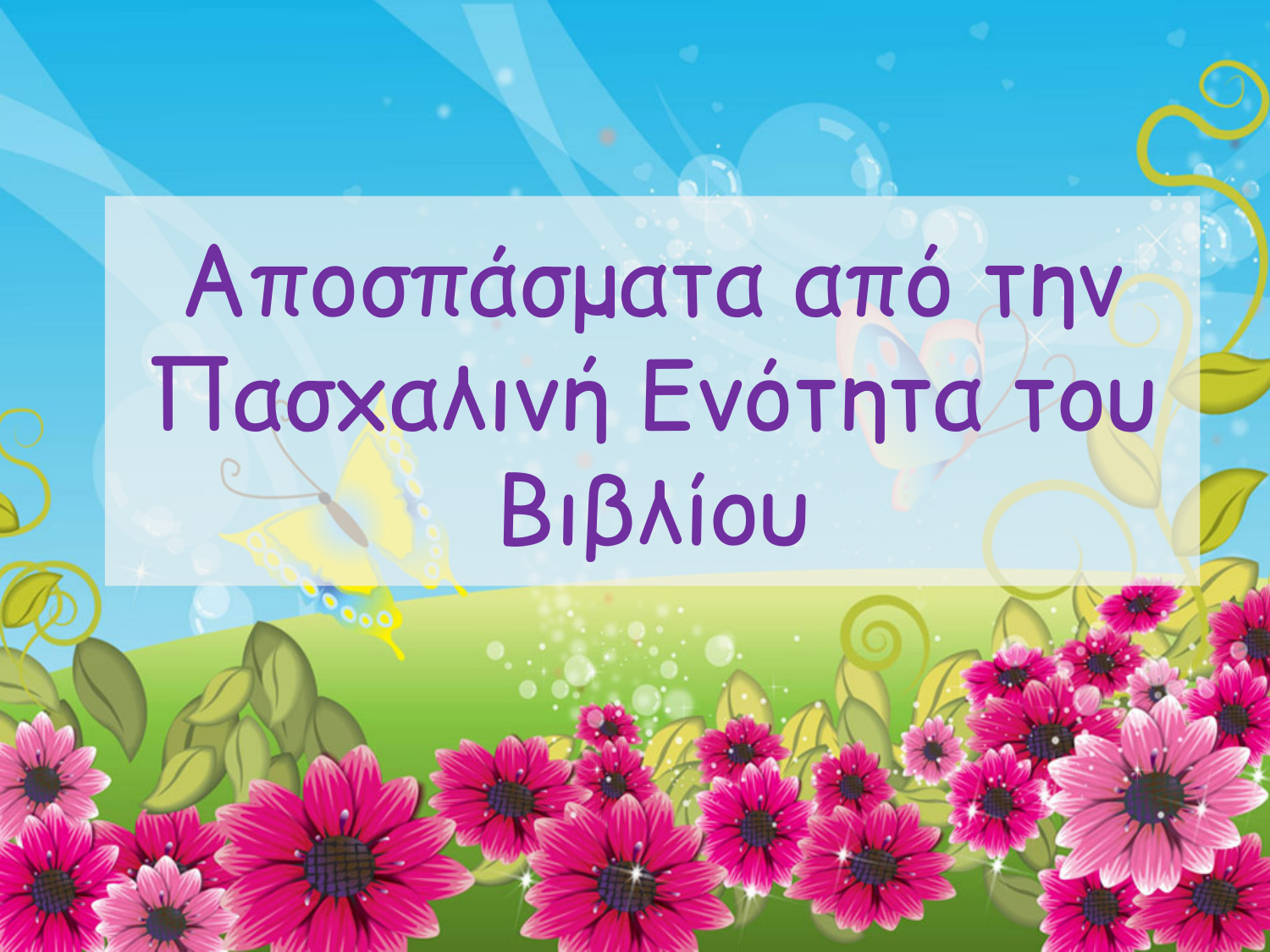

Αποσπάσματα από την Πασχαλινή Ενότητα του Βιβλίου